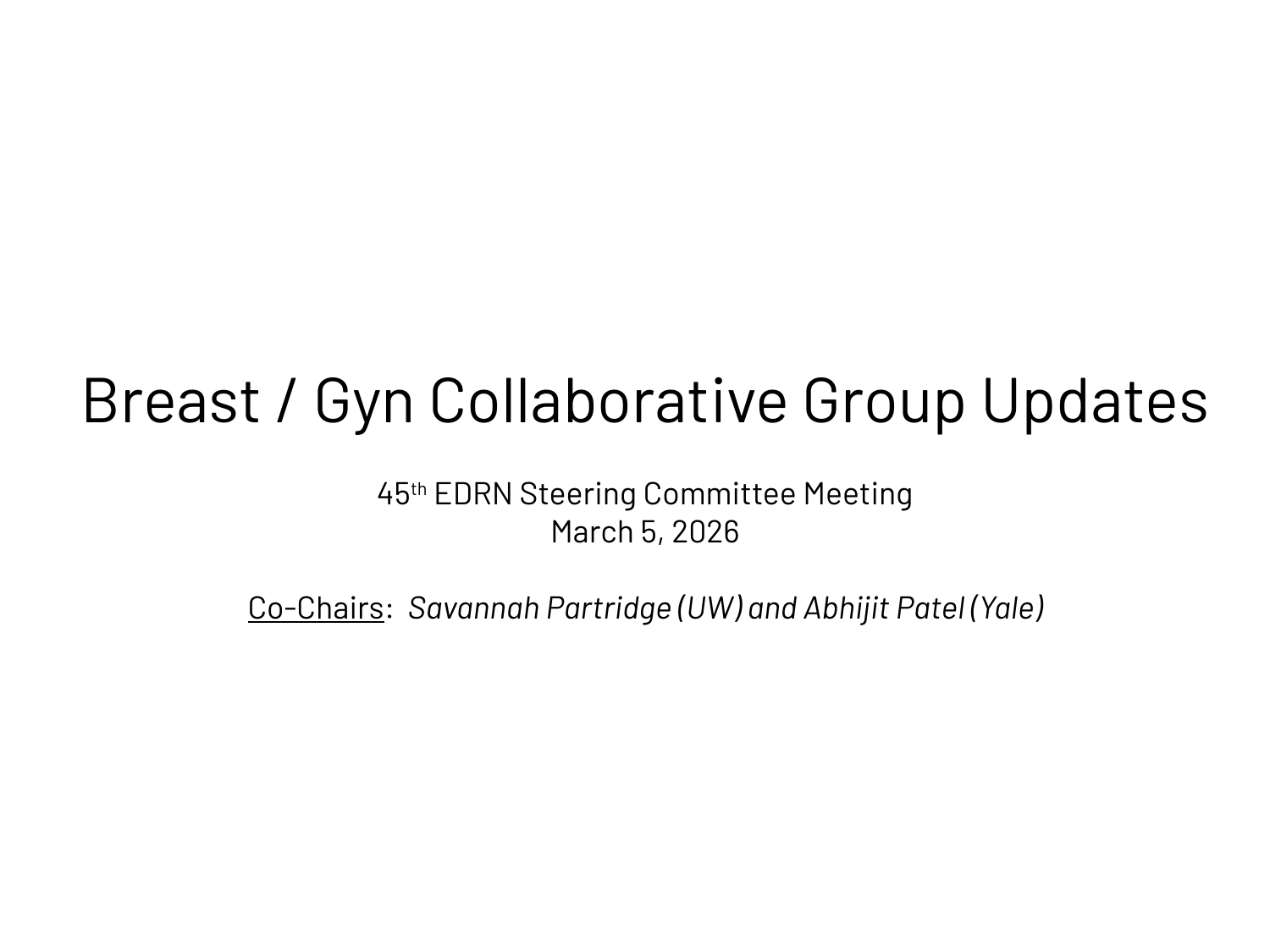

Breast / Gyn Collaborative Group Updates

45th EDRN Steering Committee Meeting
March 5, 2026

Co-Chairs:  Savannah Partridge (UW) and Abhijit Patel (Yale)